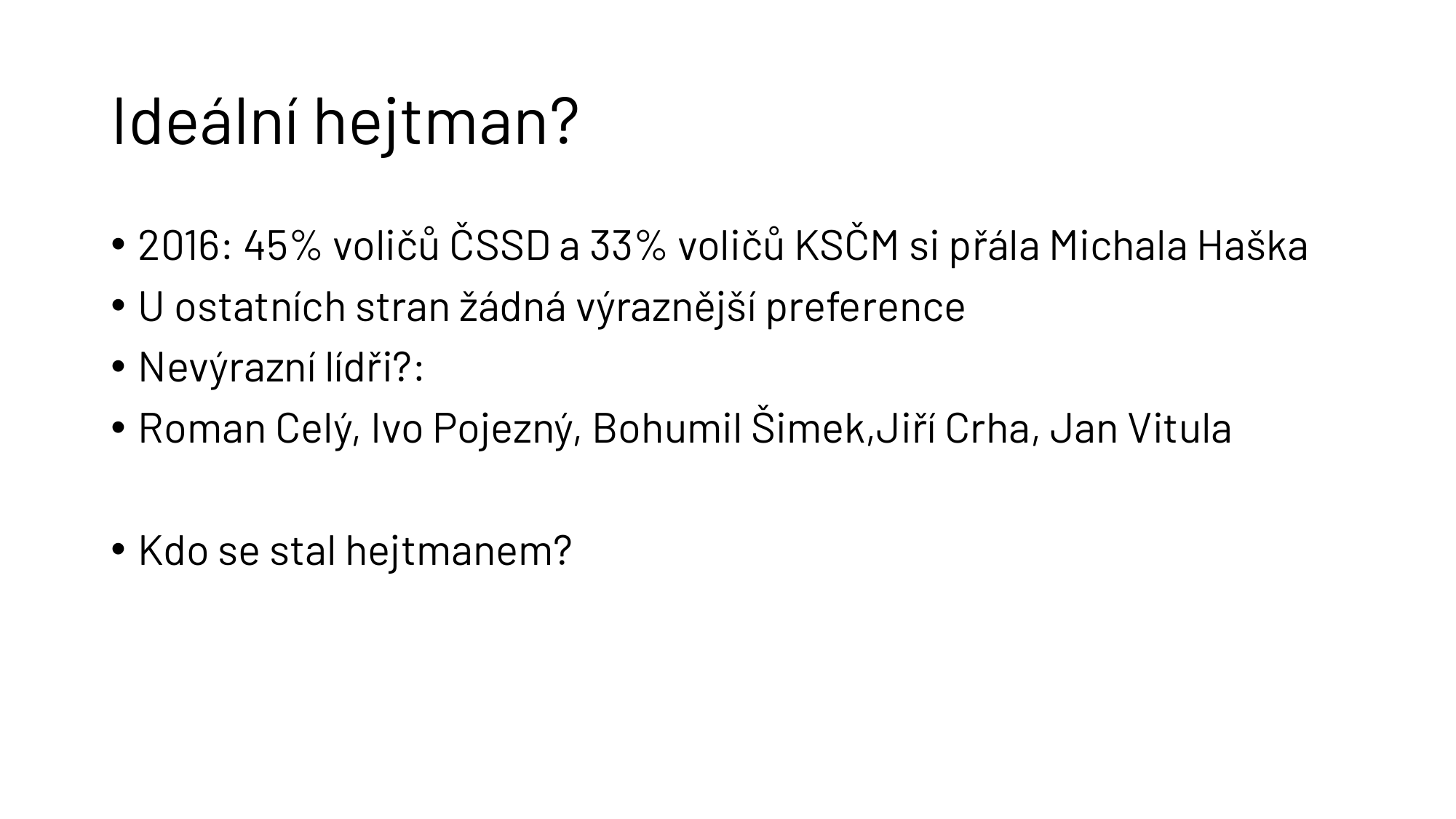

# Ideální hejtman?
2016: 45% voličů ČSSD a 33% voličů KSČM si přála Michala Haška
U ostatních stran žádná výraznější preference
Nevýrazní lídři?:
Roman Celý, Ivo Pojezný, Bohumil Šimek,Jiří Crha, Jan Vitula

Kdo se stal hejtmanem?